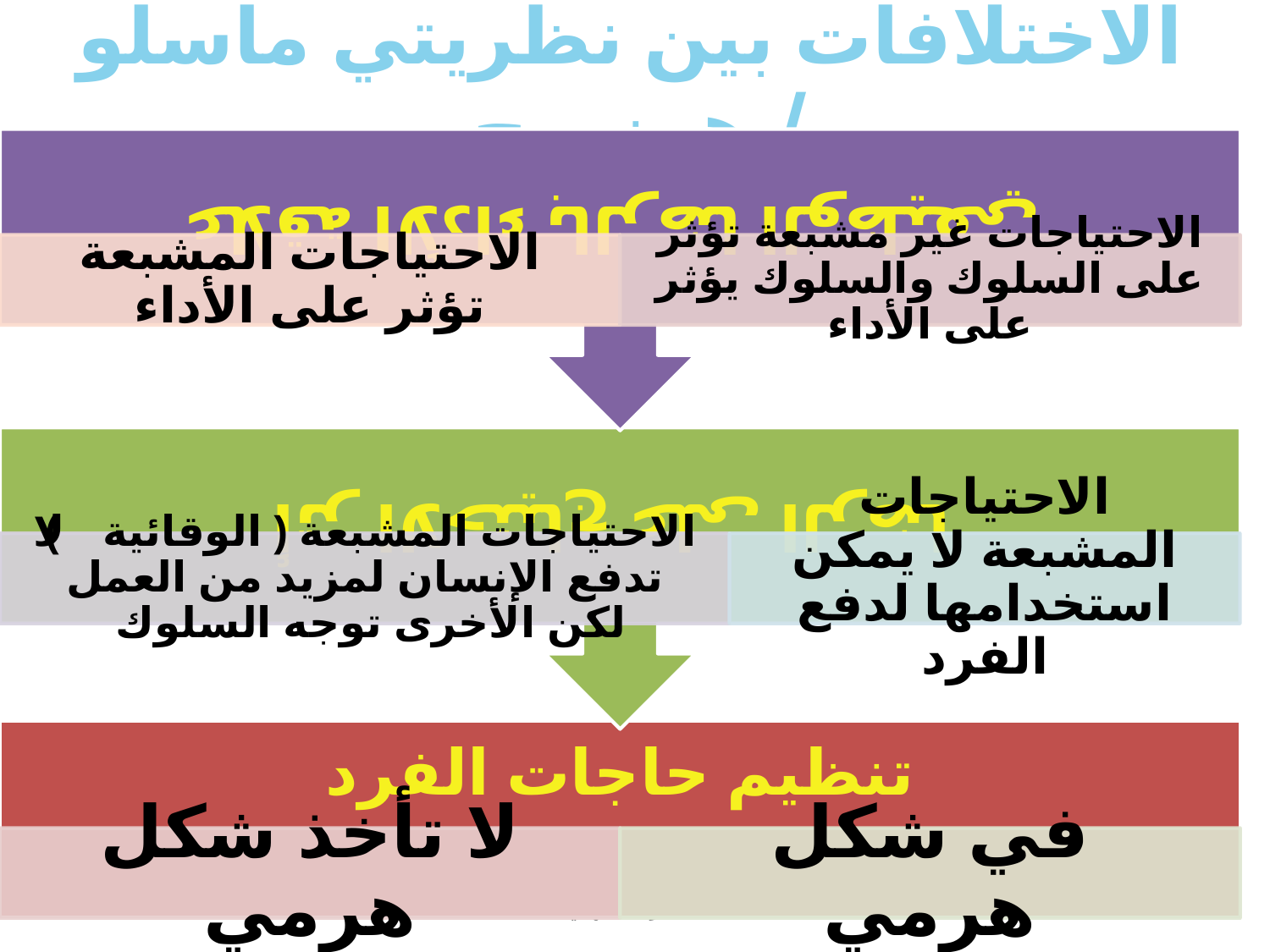

# الاختلافات بين نظريتي ماسلو / هرزبرج
تنظيم حاجات الفرد
لا تأخذ شكل هرمي
في شكل هرمي
أثر الاحتياج على الرضا
الاحتياجات المشبعة ( الوقائية ) لا تدفع الإنسان لمزيد من العمل لكن الأخرى توجه السلوك
الاحتياجات المشبعة لا يمكن استخدامها لدفع الفرد
علاقة الأداء بالرضا الوظيفي
الاحتياجات المشبعة تؤثر على الأداء
الاحتياجات غير مشبعة تؤثر على السلوك والسلوك يؤثر على الأداء
92
أ .بدرية الجهني